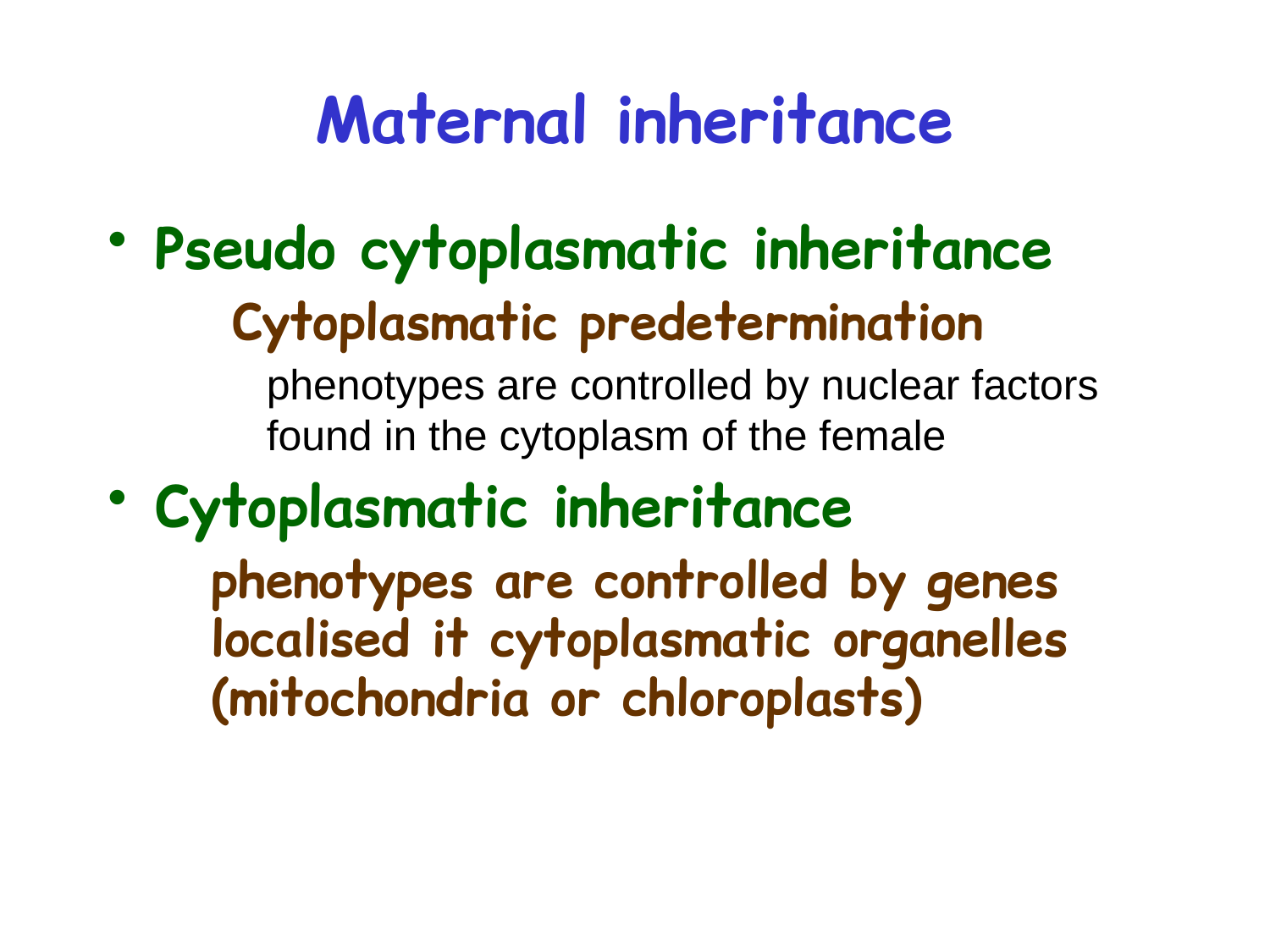

# Maternal inheritance
Pseudo cytoplasmatic inheritance
	 Cytoplasmatic predetermination
	phenotypes are controlled by nuclear factors found in the cytoplasm of the female
Cytoplasmatic inheritance
	phenotypes are controlled by genes localised it cytoplasmatic organelles (mitochondria or chloroplasts)